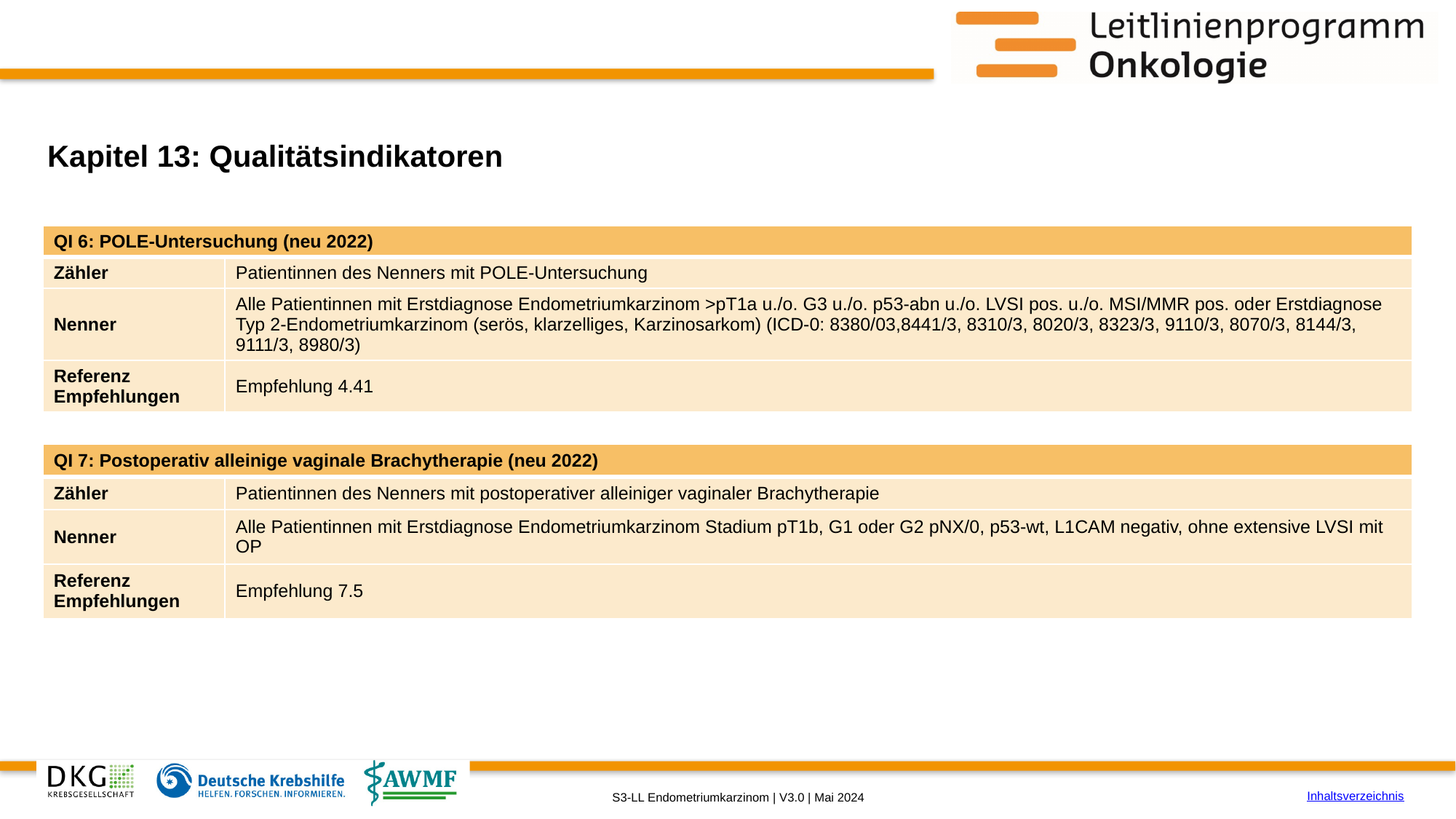

# Kapitel 13: Qualitätsindikatoren
| QI 6: POLE-Untersuchung (neu 2022) |  |
| --- | --- |
| Zähler | Patientinnen des Nenners mit POLE-Untersuchung |
| Nenner | Alle Patientinnen mit Erstdiagnose Endometriumkarzinom >pT1a u./o. G3 u./o. p53-abn u./o. LVSI pos. u./o. MSI/MMR pos. oder Erstdiagnose Typ 2-Endometriumkarzinom (serös, klarzelliges, Karzinosarkom) (ICD-0: 8380/03,8441/3, 8310/3, 8020/3, 8323/3, 9110/3, 8070/3, 8144/3, 9111/3, 8980/3) |
| Referenz Empfehlungen | Empfehlung 4.41 |
| QI 7: Postoperativ alleinige vaginale Brachytherapie (neu 2022) |  |
| --- | --- |
| Zähler | Patientinnen des Nenners mit postoperativer alleiniger vaginaler Brachytherapie |
| Nenner | Alle Patientinnen mit Erstdiagnose Endometriumkarzinom Stadium pT1b, G1 oder G2 pNX/0, p53-wt, L1CAM negativ, ohne extensive LVSI mit OP |
| Referenz Empfehlungen | Empfehlung 7.5 |
Inhaltsverzeichnis
S3-LL Endometriumkarzinom | V3.0 | Mai 2024